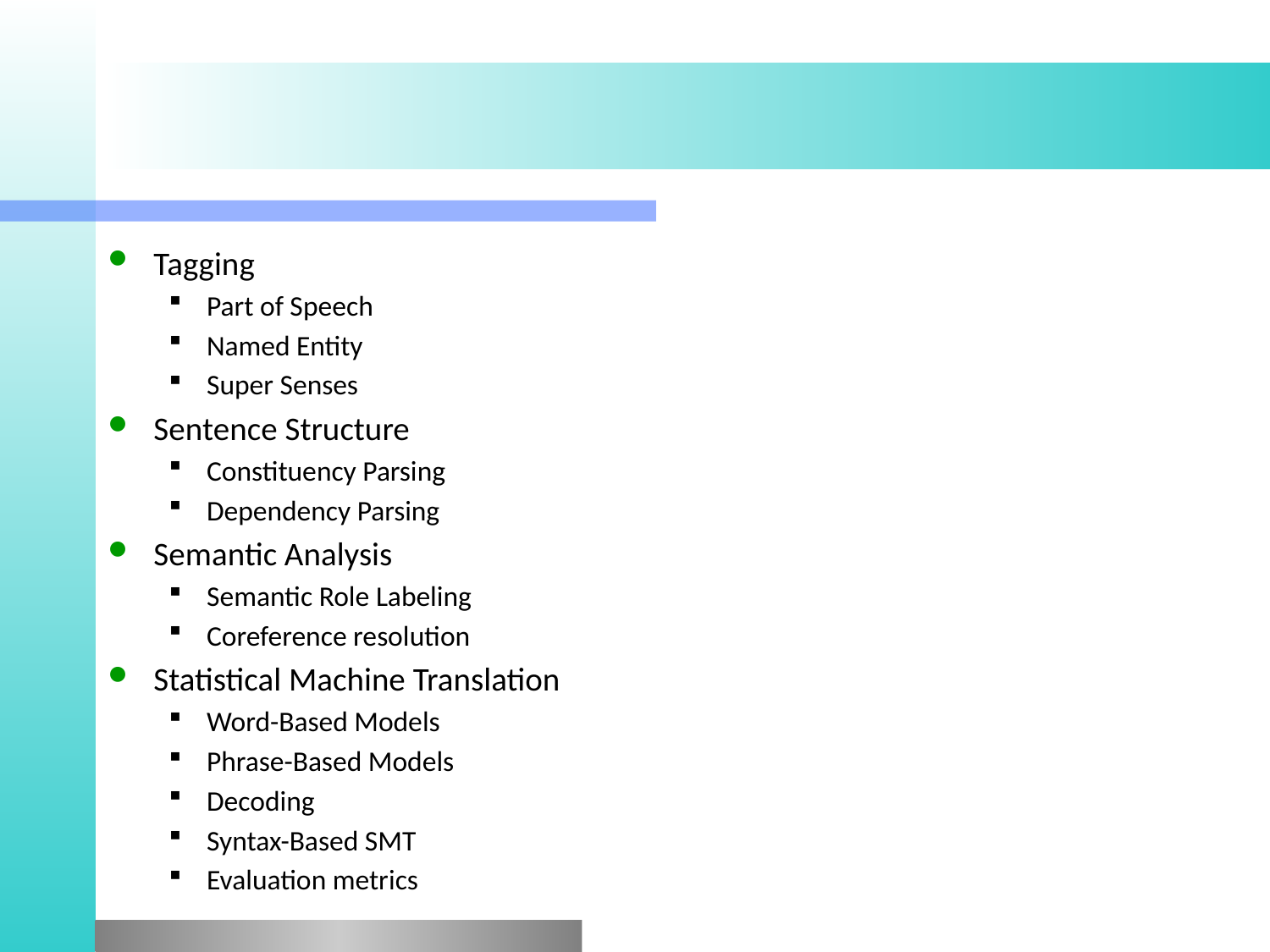

#
Tagging
Part of Speech
Named Entity
Super Senses
Sentence Structure
Constituency Parsing
Dependency Parsing
Semantic Analysis
Semantic Role Labeling
Coreference resolution
Statistical Machine Translation
Word-Based Models
Phrase-Based Models
Decoding
Syntax-Based SMT
Evaluation metrics